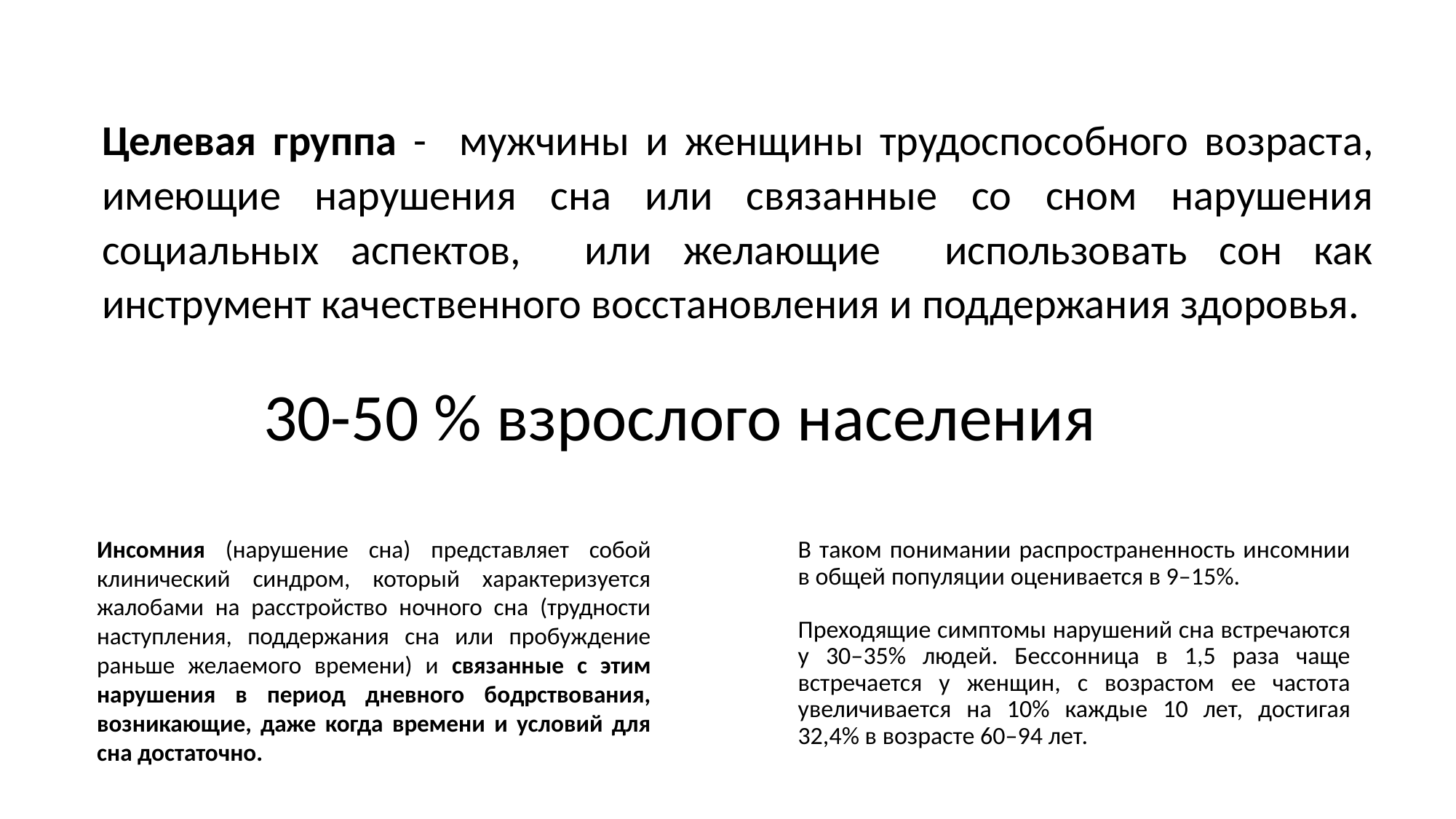

Целевая группа -  мужчины и женщины трудоспособного возраста, имеющие нарушения сна или связанные со сном нарушения социальных аспектов,  или желающие  использовать сон как инструмент качественного восстановления и поддержания здоровья.
# 30-50 % взрослого населения
В таком понимании распространенность инсомнии в общей популяции оценивается в 9–15%.

Преходящие симптомы нарушений сна встречаются у 30–35% людей. Бессонница в 1,5 раза чаще встречается у женщин, с возрастом ее частота увеличивается на 10% каждые 10 лет, достигая 32,4% в возрасте 60–94 лет.
Инсомния (нарушение сна) представляет собой клинический синдром, который характеризуется жалобами на расстройство ночного сна (трудности наступления, поддержания сна или пробуждение раньше желаемого времени) и связанные с этим нарушения в период дневного бодрствования, возникающие, даже когда времени и условий для сна достаточно.